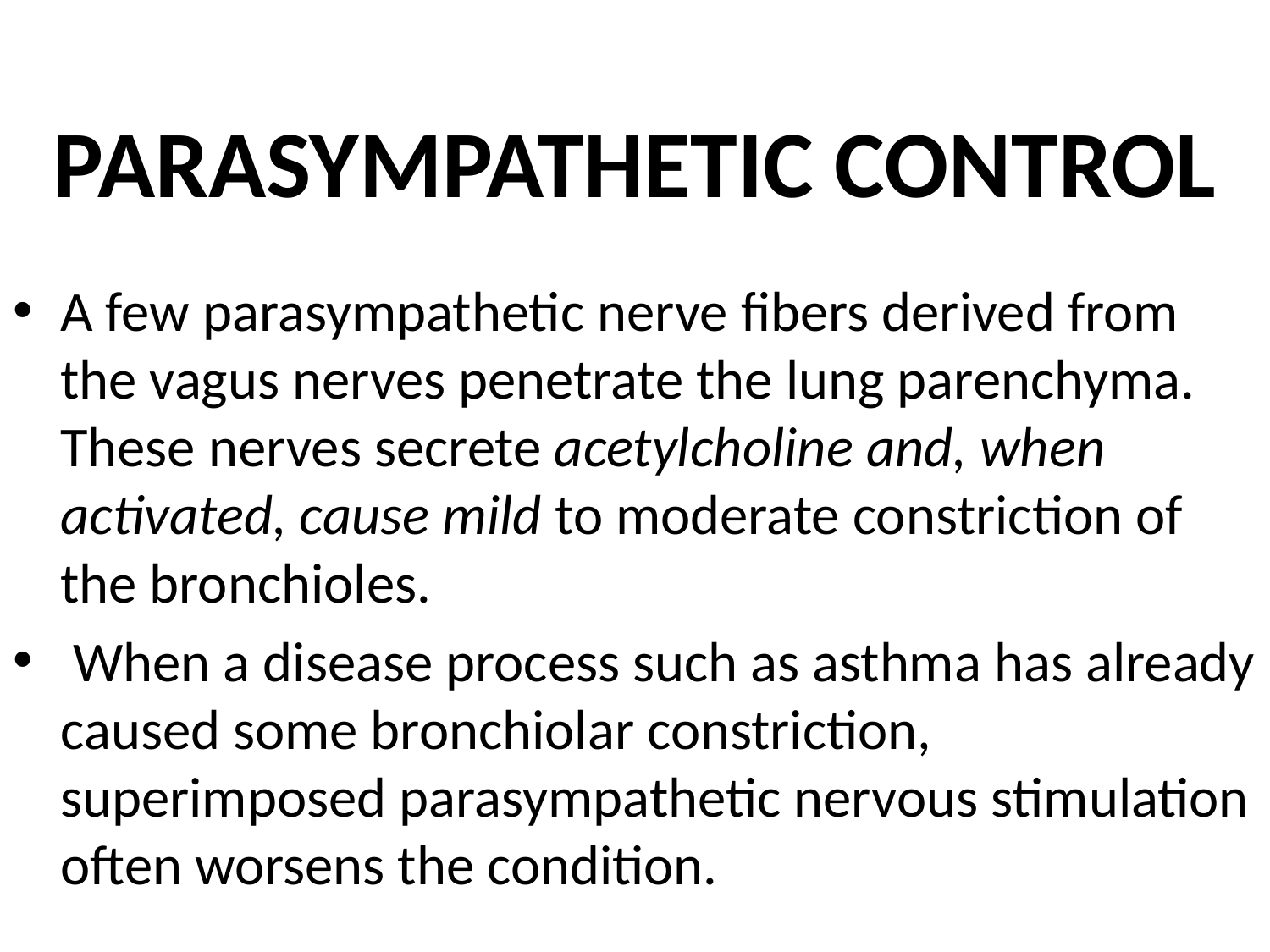

# PARASYMPATHETIC CONTROL
A few parasympathetic nerve fibers derived from the vagus nerves penetrate the lung parenchyma. These nerves secrete acetylcholine and, when activated, cause mild to moderate constriction of the bronchioles.
 When a disease process such as asthma has already caused some bronchiolar constriction, superimposed parasympathetic nervous stimulation often worsens the condition.